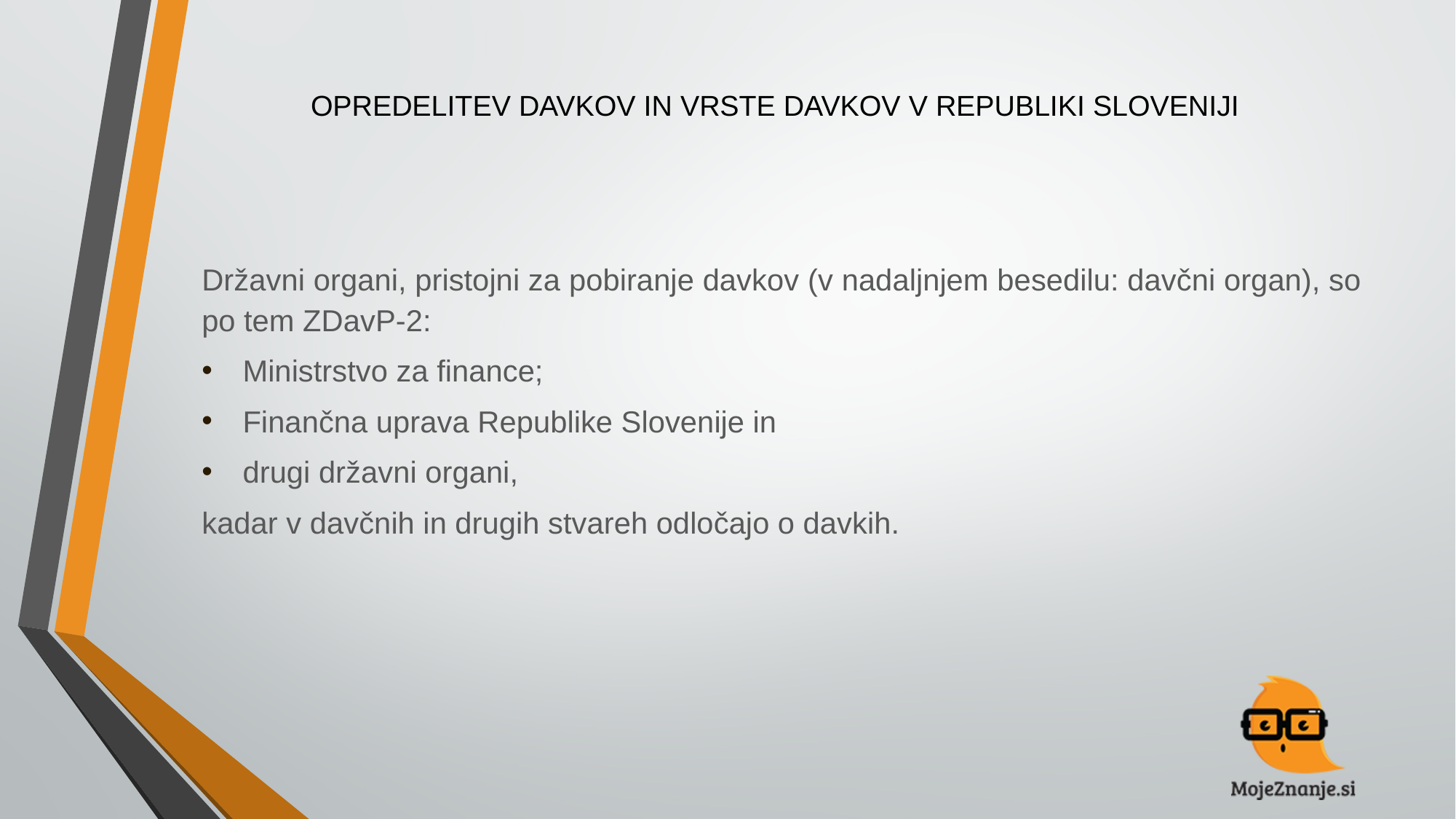

# OPREDELITEV DAVKOV IN VRSTE DAVKOV V REPUBLIKI SLOVENIJI
Državni organi, pristojni za pobiranje davkov (v nadaljnjem besedilu: davčni organ), so po tem ZDavP-2:
Ministrstvo za finance;
Finančna uprava Republike Slovenije in
drugi državni organi,
kadar v davčnih in drugih stvareh odločajo o davkih.